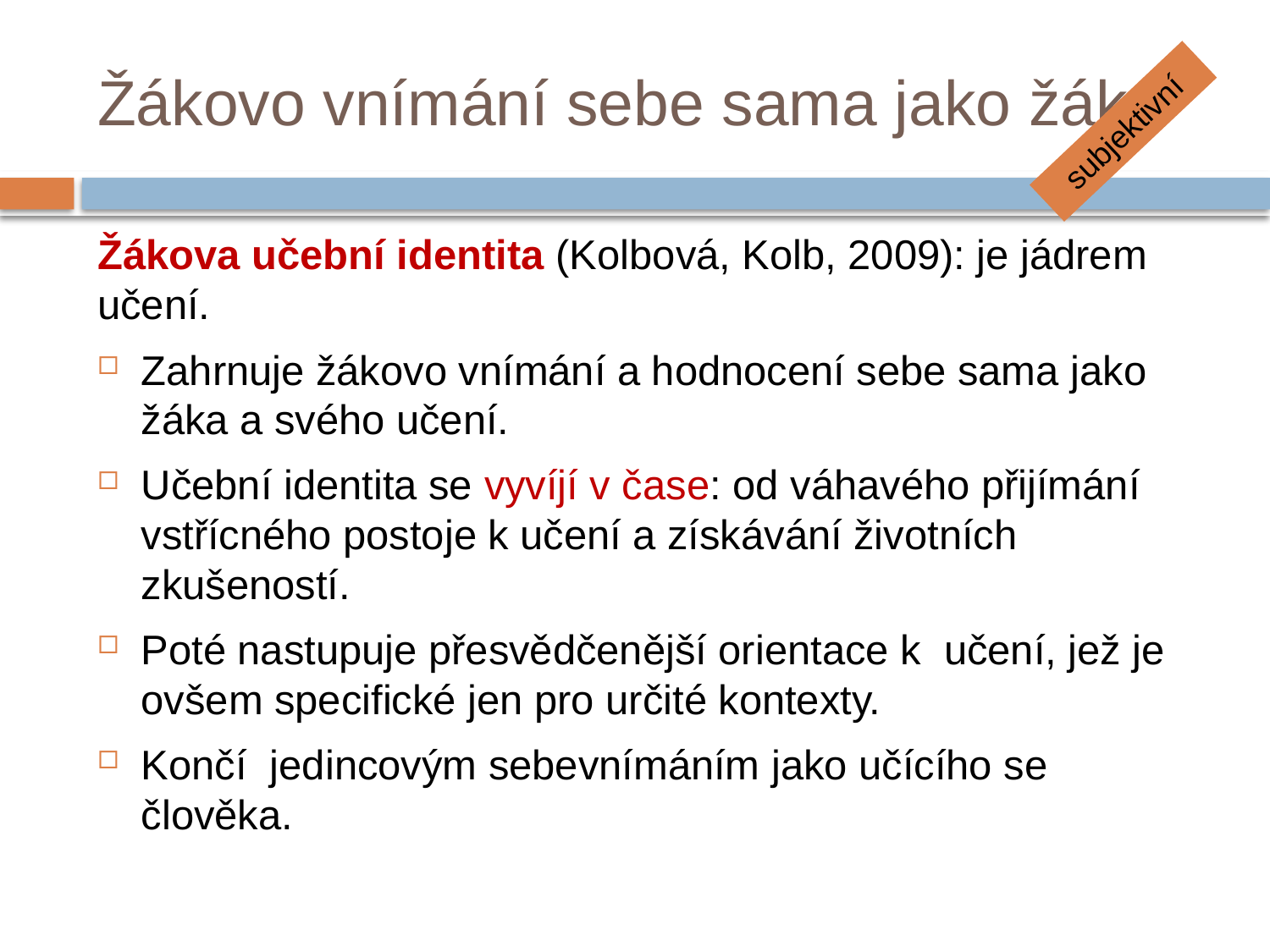

# Žákovo vnímání sebe sama jako žáka
subjektivní
Žákova učební identita (Kolbová, Kolb, 2009): je jádrem učení.
Zahrnuje žákovo vnímání a hodnocení sebe sama jako žáka a svého učení.
Učební identita se vyvíjí v čase: od váhavého přijímání vstřícného postoje k učení a získávání životních zkušeností.
Poté nastupuje přesvědčenější orientace k  učení, jež je ovšem specifické jen pro určité kontexty.
Končí  jedincovým sebevnímáním jako učícího se člověka.